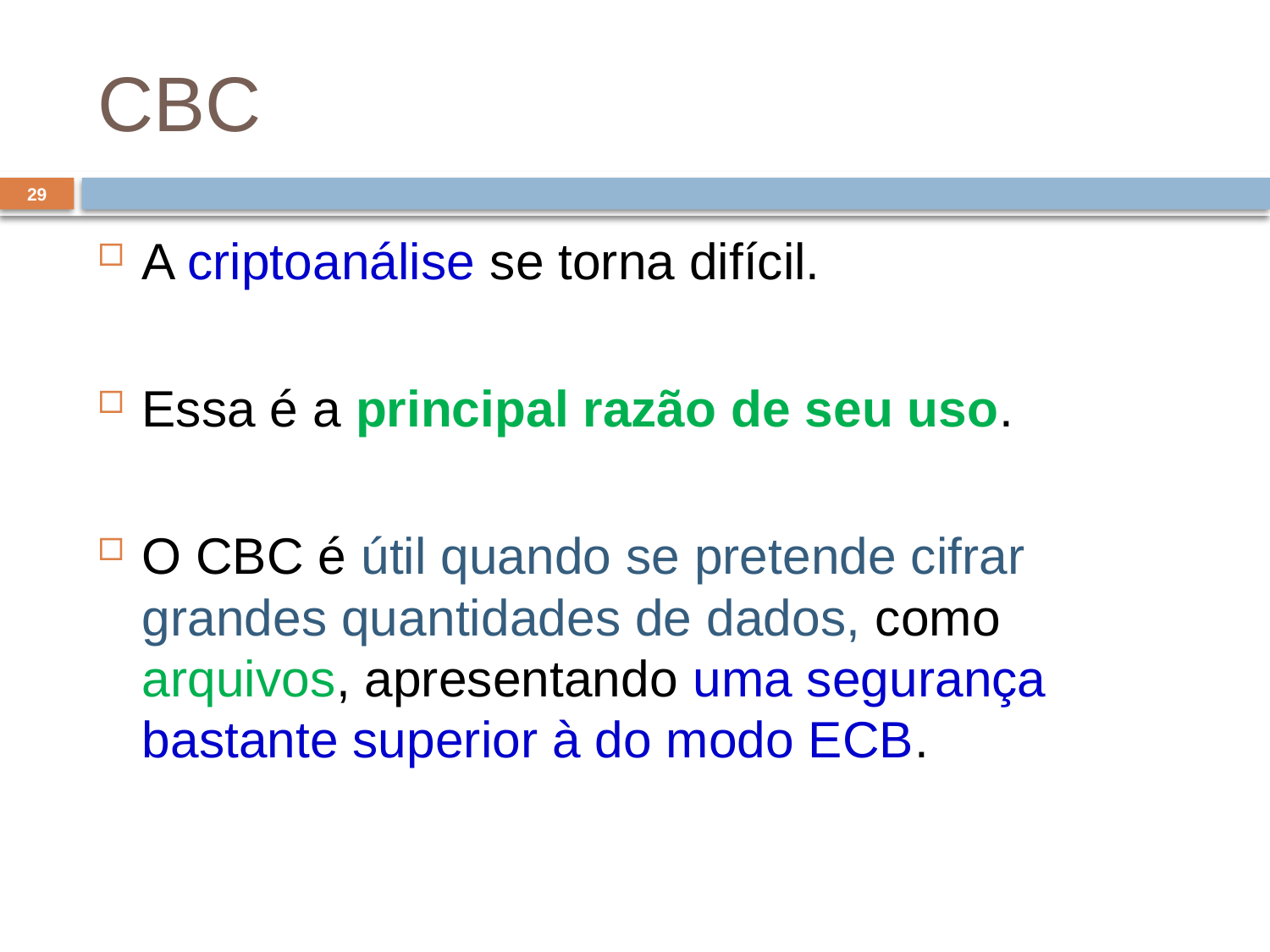

# CBC
29
A criptoanálise se torna difícil.

Essa é a principal razão de seu uso.

O CBC é útil quando se pretende cifrar grandes quantidades de dados, como arquivos, apresentando uma segurança bastante superior à do modo ECB.